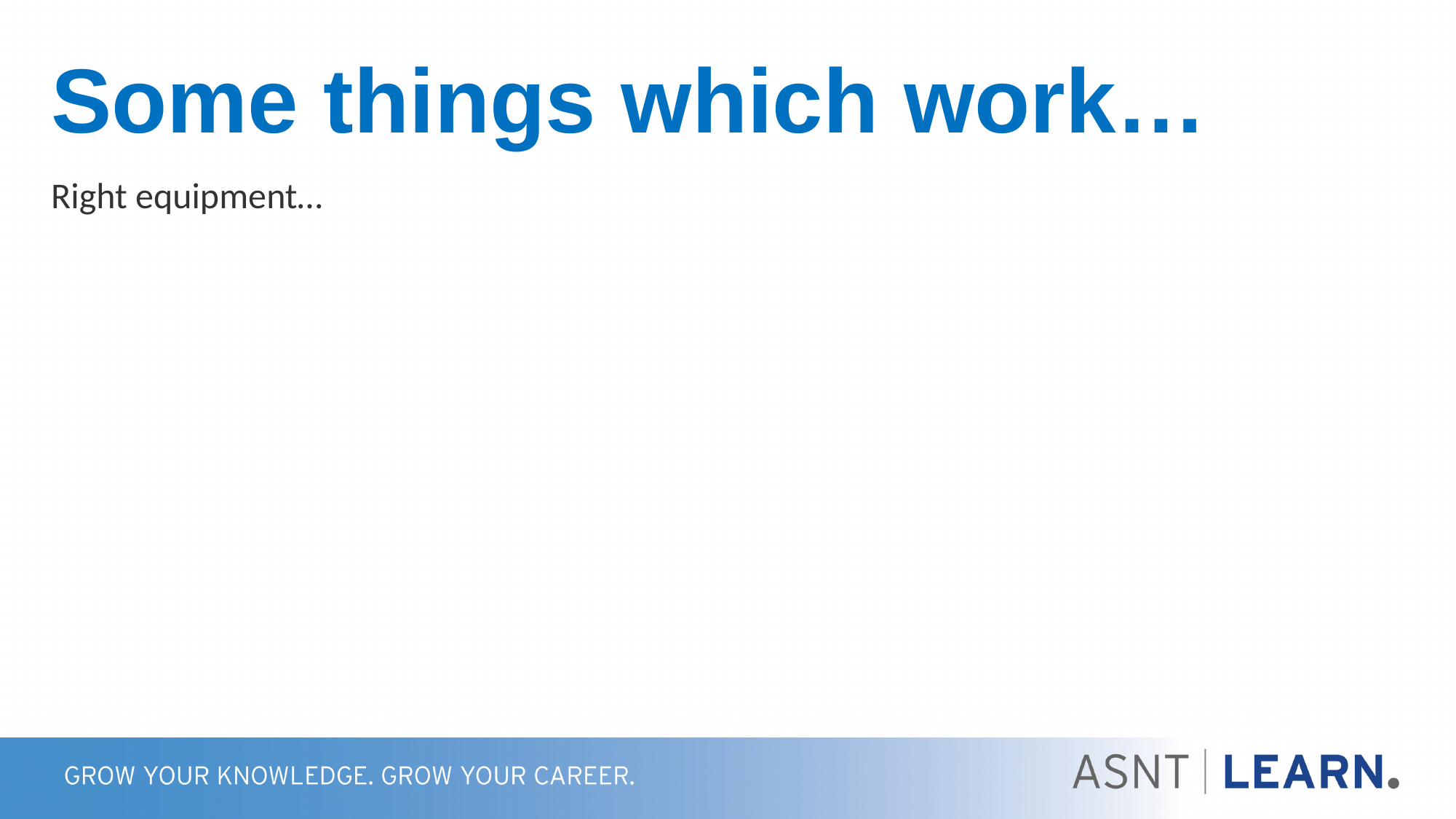

# Some things which work…
Right equipment…